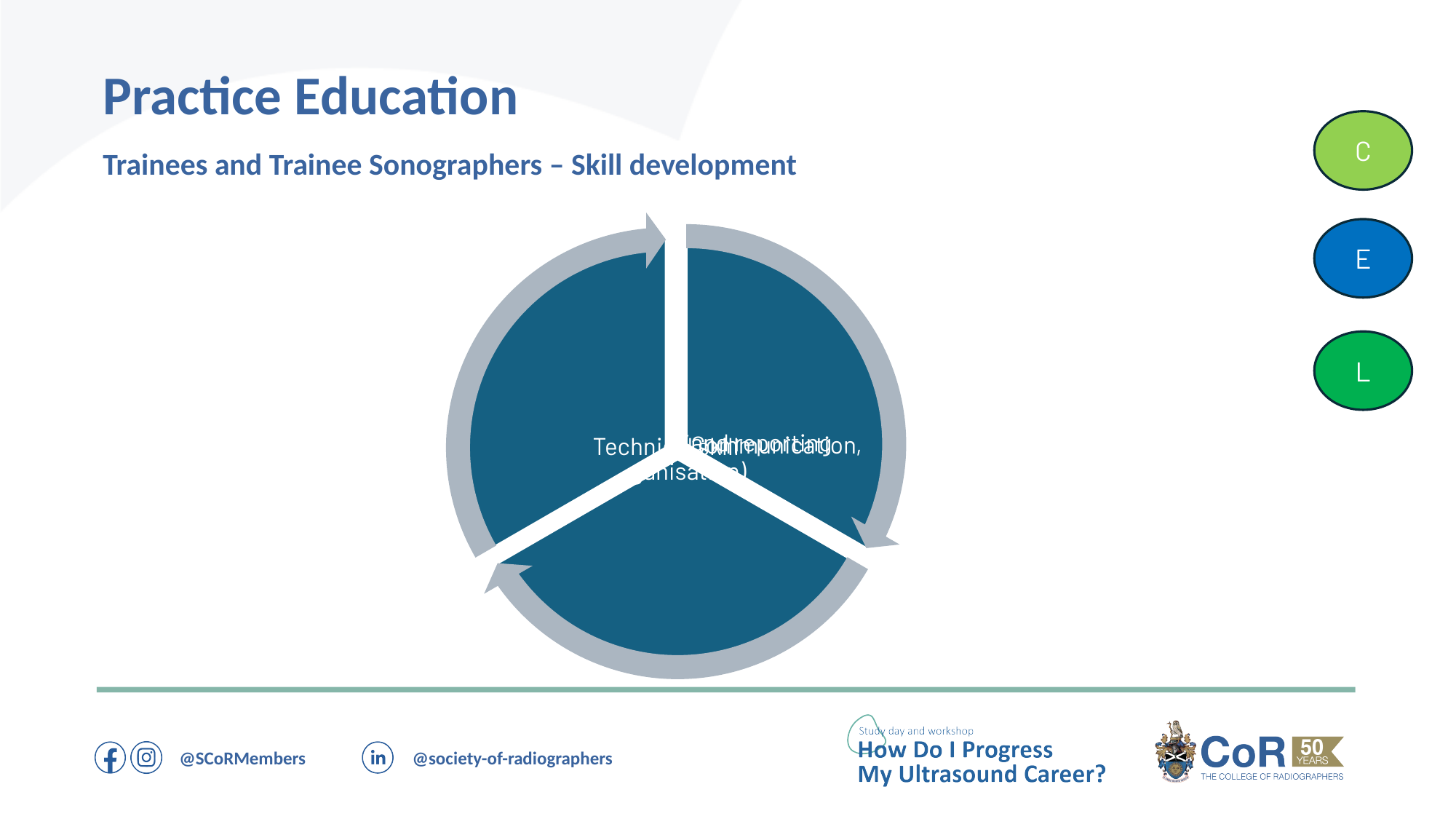

Practice Education
C
Trainees and Trainee Sonographers – Skill development
Interpretation and reporting
Professional skills (Communication, organisation)
Technical skill
E
L